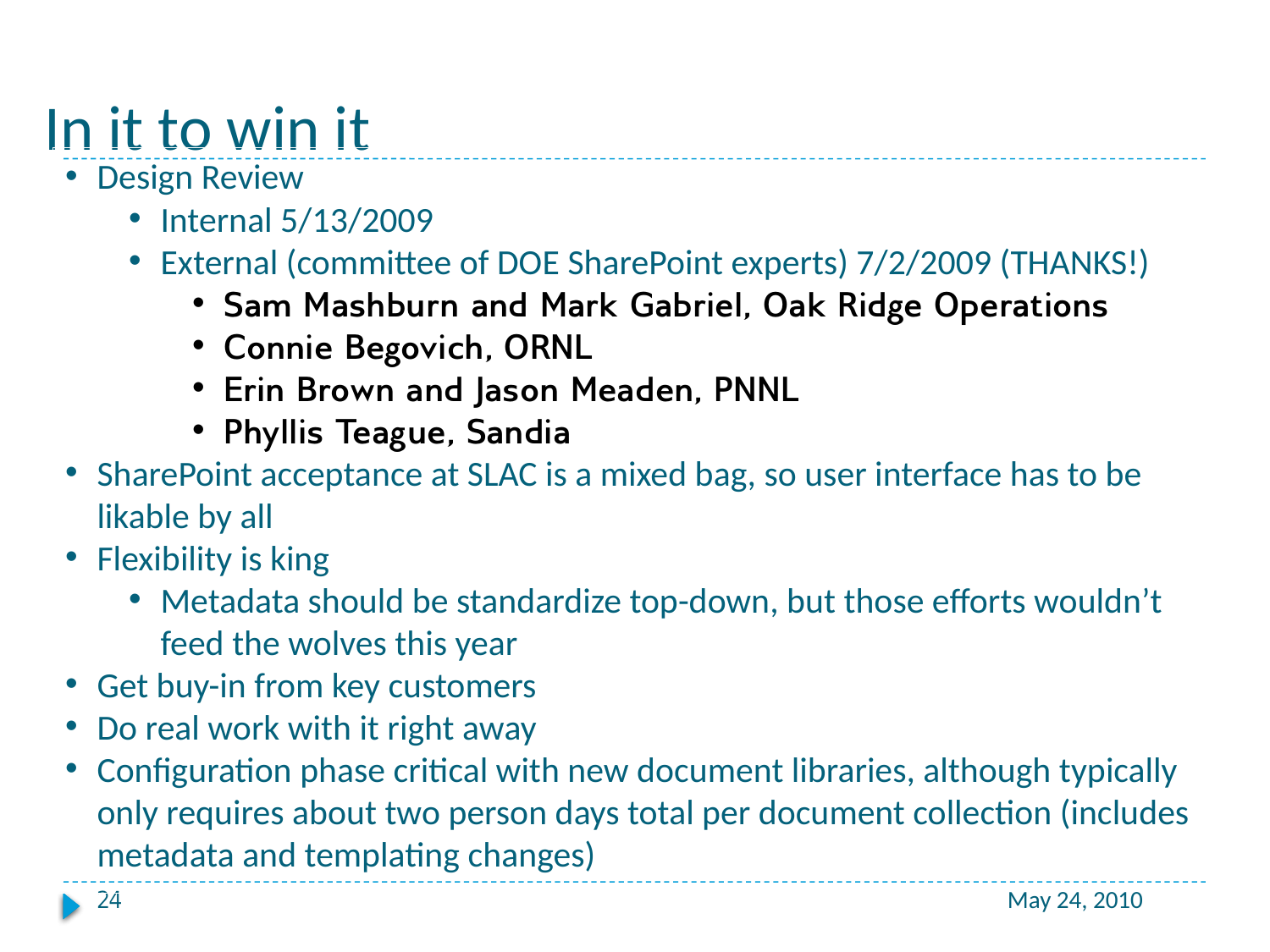

# In it to win it
Design Review
Internal 5/13/2009
External (committee of DOE SharePoint experts) 7/2/2009 (THANKS!)
Sam Mashburn and Mark Gabriel, Oak Ridge Operations
Connie Begovich, ORNL
Erin Brown and Jason Meaden, PNNL
Phyllis Teague, Sandia
SharePoint acceptance at SLAC is a mixed bag, so user interface has to be likable by all
Flexibility is king
Metadata should be standardize top-down, but those efforts wouldn’t feed the wolves this year
Get buy-in from key customers
Do real work with it right away
Configuration phase critical with new document libraries, although typically only requires about two person days total per document collection (includes metadata and templating changes)

24
May 24, 2010